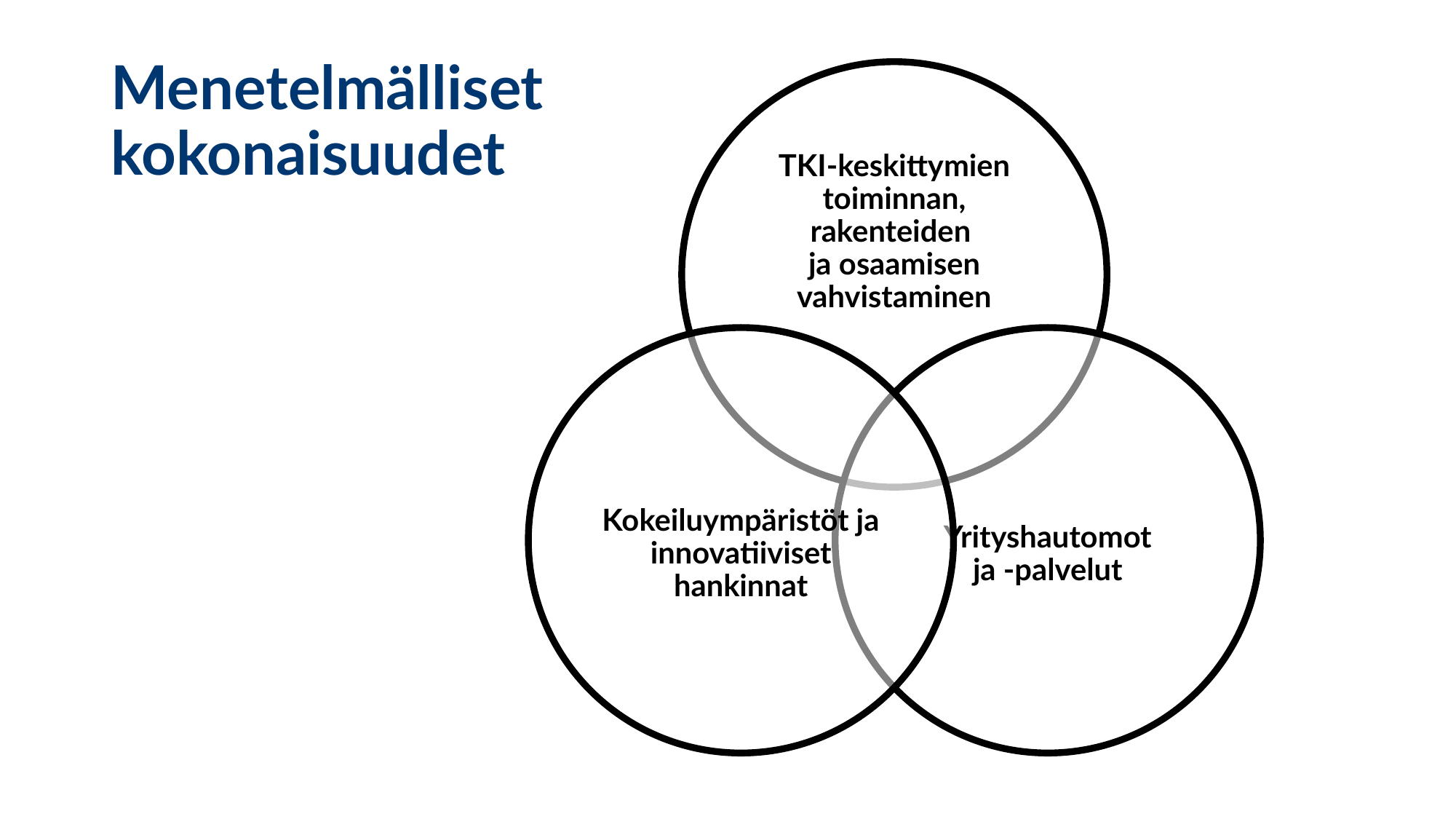

# Menetelmälliset kokonaisuudet
TKI-keskittymien toiminnan, rakenteiden
ja osaamisen vahvistaminen
Yrityshautomot
ja -palvelut
Kokeiluympäristöt ja innovatiiviset hankinnat